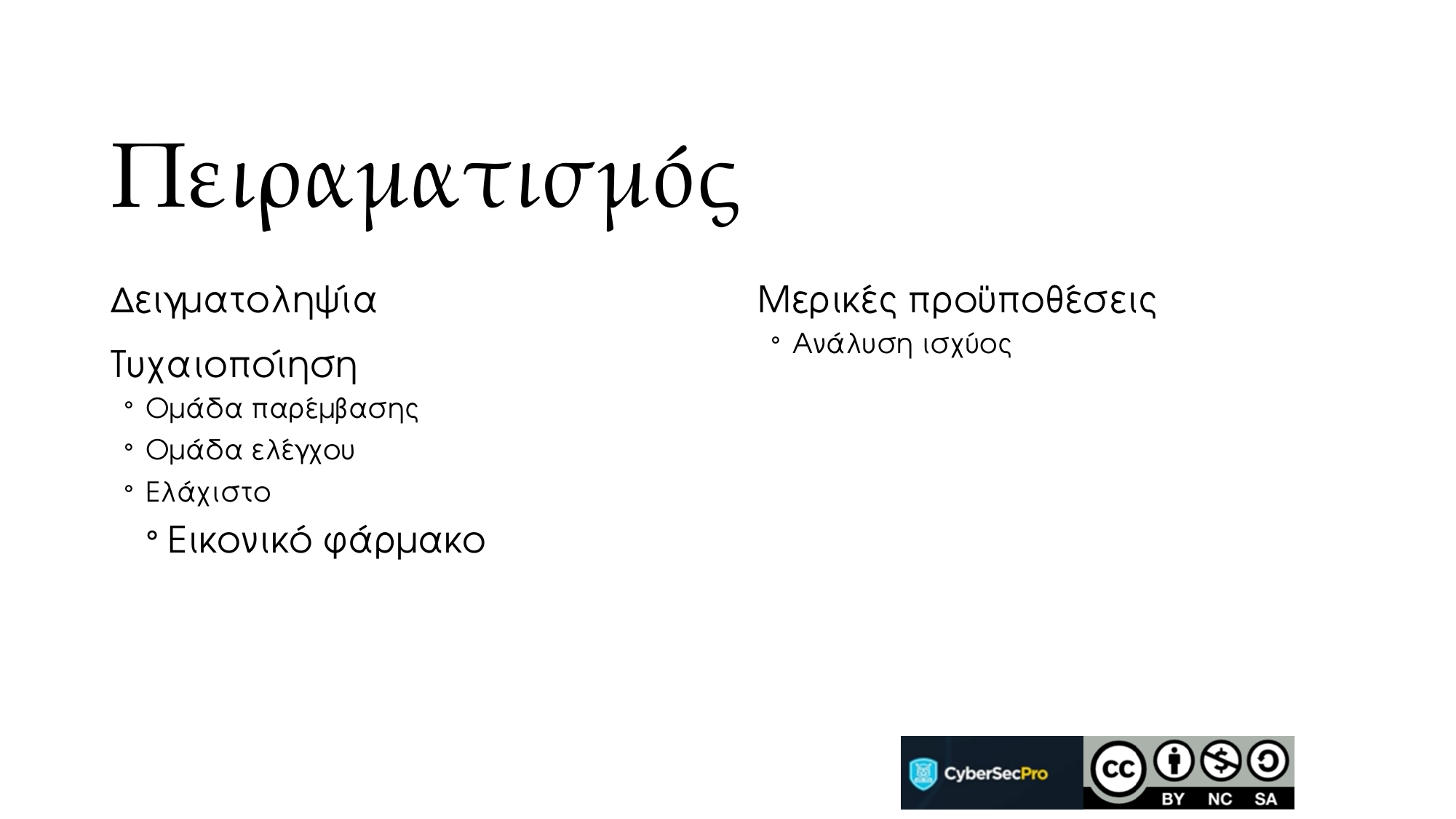

# Πειραματισμός
Δειγματοληψία
Τυχαιοποίηση
Ομάδα παρέμβασης
Ομάδα ελέγχου
Ελάχιστο
Εικονικό φάρμακο
Μερικές προϋποθέσεις
Ανάλυση ισχύος